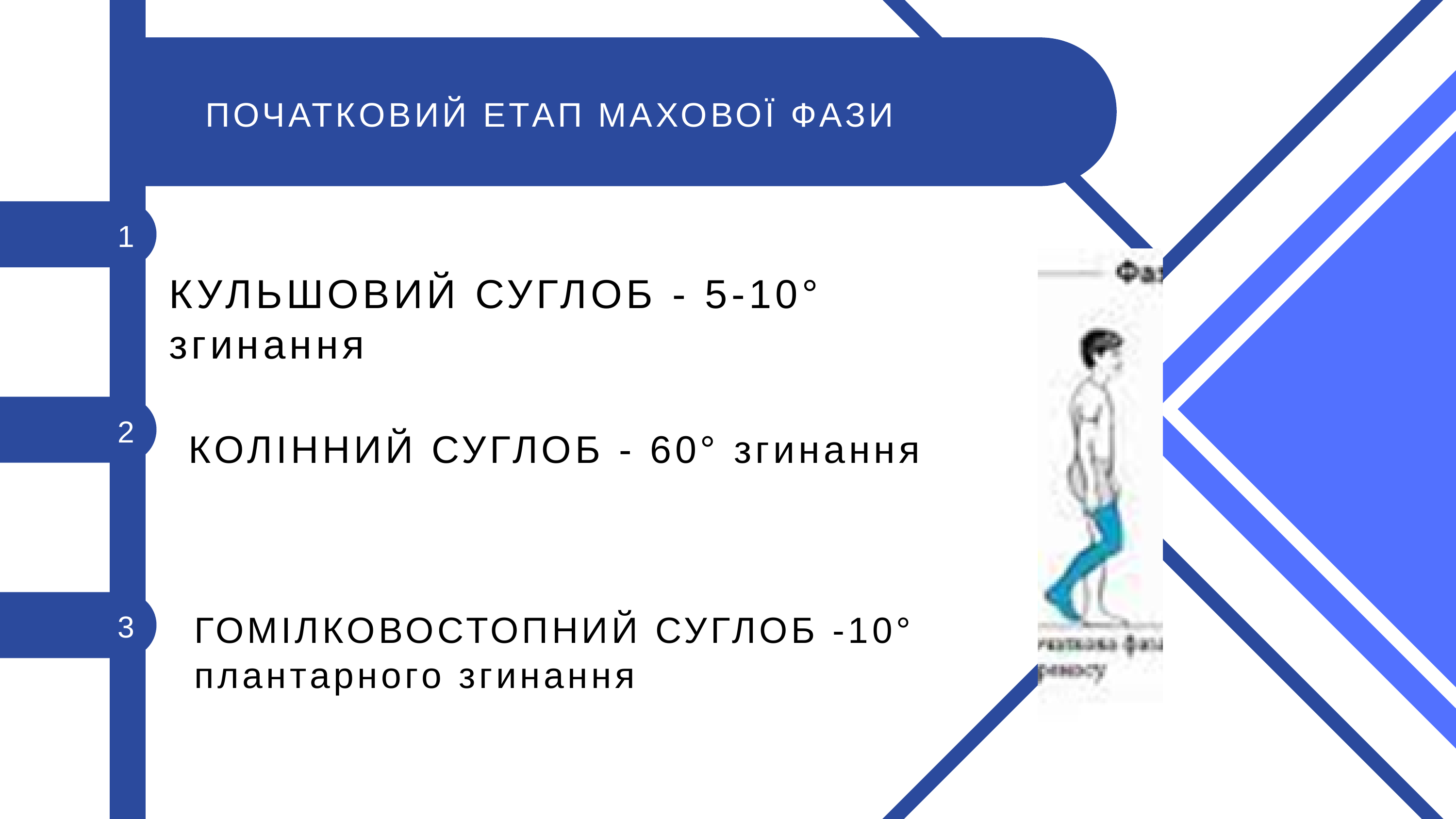

ПОЧАТКОВИЙ ЕТАП МАХОВОЇ ФАЗИ

1

КУЛЬШОВИЙ СУГЛОБ - 5-10° згинання

2
КОЛІННИЙ СУГЛОБ - 60° згинання

3
ГОМІЛКОВОСТОПНИЙ СУГЛОБ -10° плантарного згинання